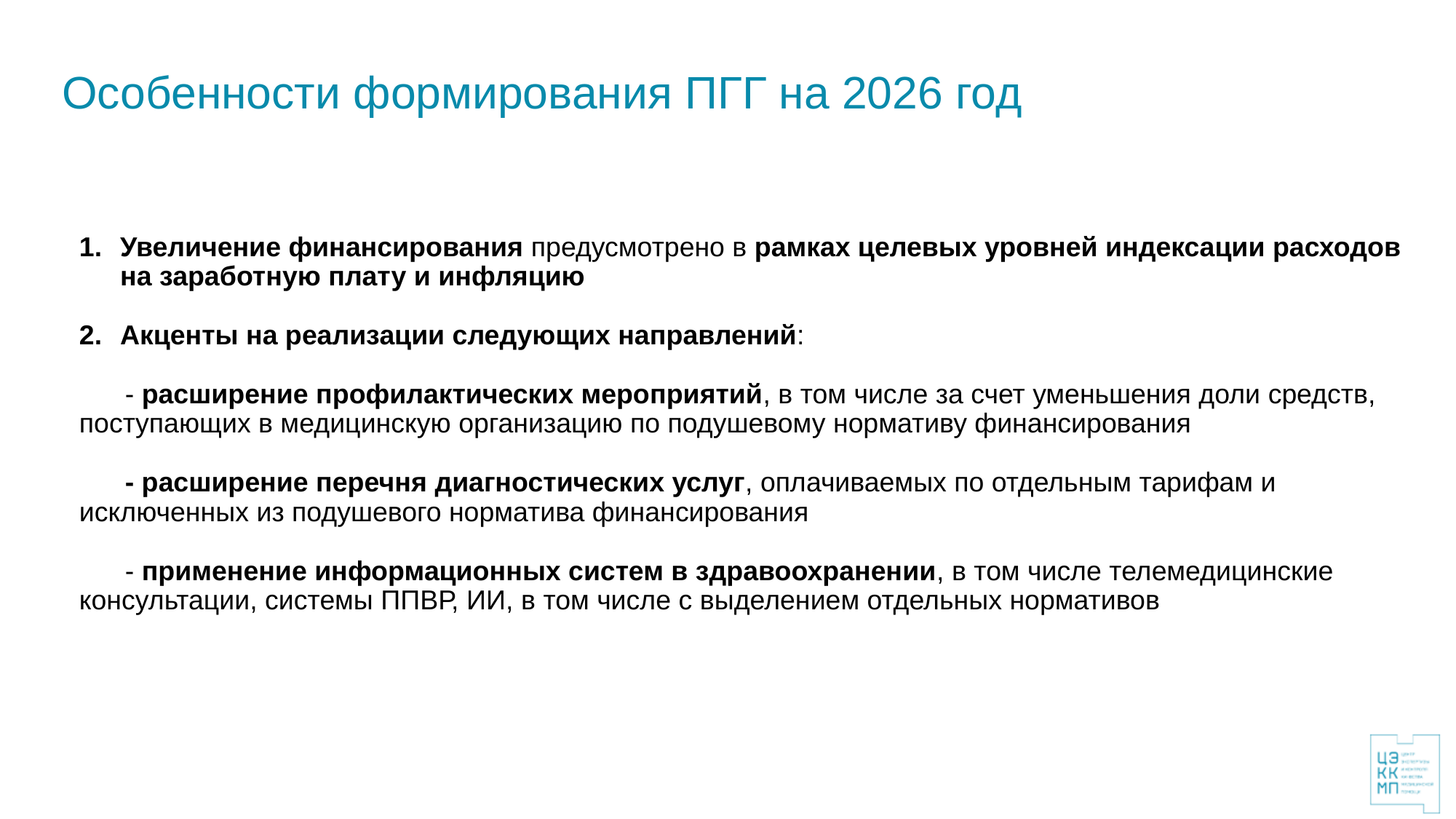

# Особенности формирования ПГГ на 2026 год
Увеличение финансирования предусмотрено в рамках целевых уровней индексации расходов на заработную плату и инфляцию

Акценты на реализации следующих направлений:

      - расширение профилактических мероприятий, в том числе за счет уменьшения доли средств, поступающих в медицинскую организацию по подушевому нормативу финансирования

      - расширение перечня диагностических услуг, оплачиваемых по отдельным тарифам и исключенных из подушевого норматива финансирования

      - применение информационных систем в здравоохранении, в том числе телемедицинские консультации, системы ППВР, ИИ, в том числе с выделением отдельных нормативов